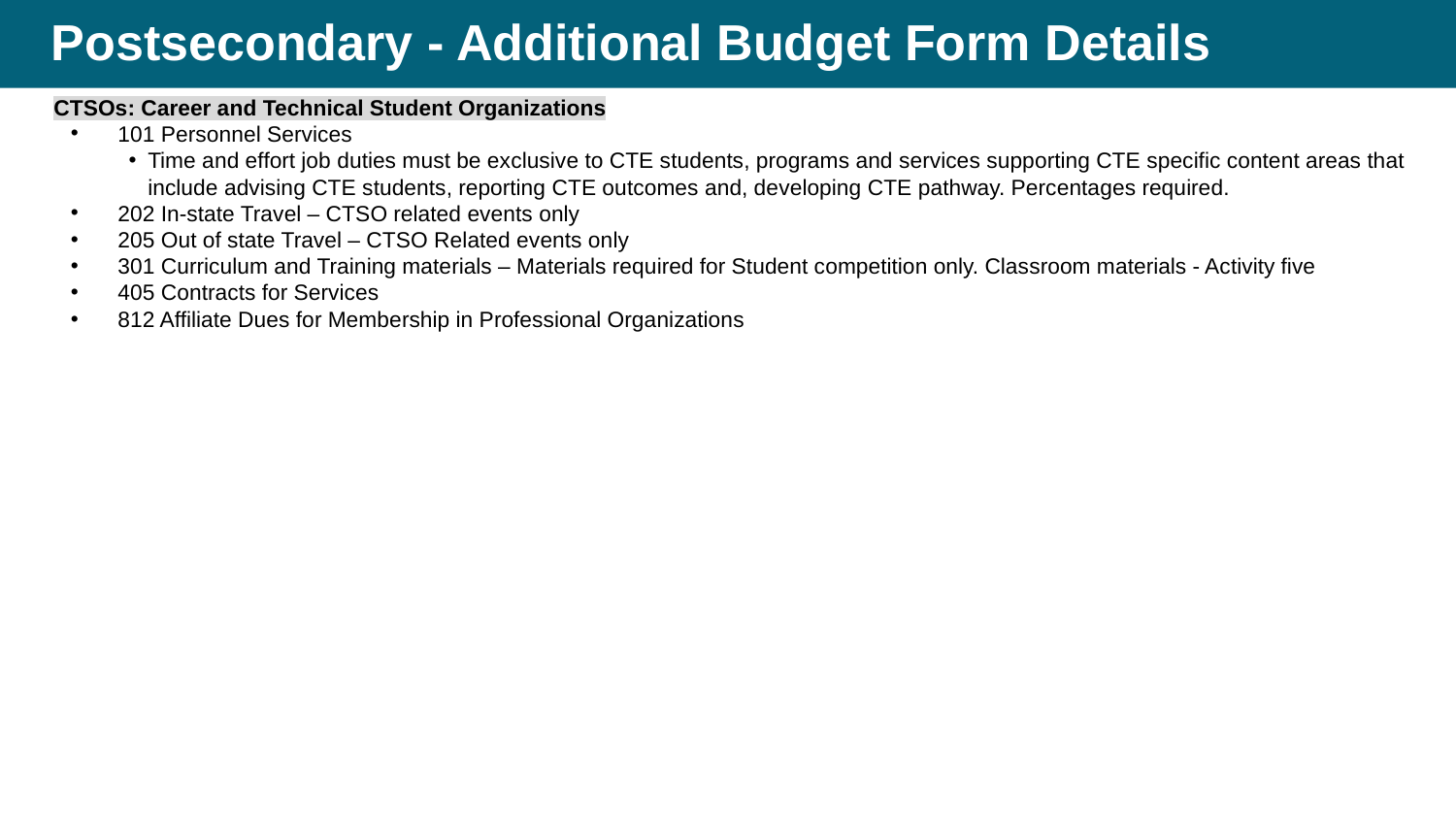

# Postsecondary - Additional Budget Form Details
CTSOs: Career and Technical Student Organizations
101 Personnel Services
Time and effort job duties must be exclusive to CTE students, programs and services supporting CTE specific content areas that include advising CTE students, reporting CTE outcomes and, developing CTE pathway. Percentages required.
202 In-state Travel – CTSO related events only
205 Out of state Travel – CTSO Related events only
301 Curriculum and Training materials – Materials required for Student competition only. Classroom materials - Activity five
405 Contracts for Services
812 Affiliate Dues for Membership in Professional Organizations